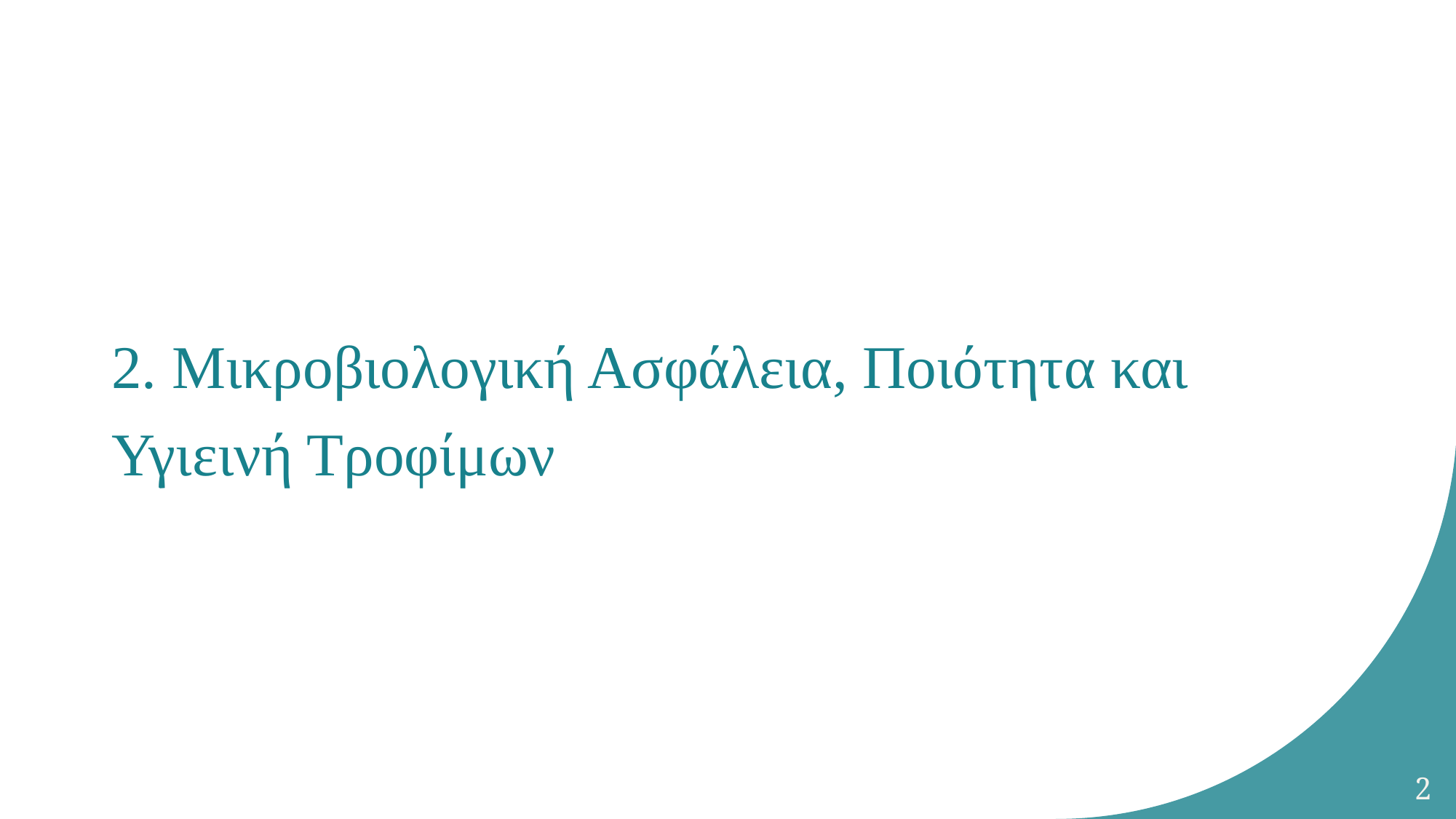

2. Μικροβιολογική Ασφάλεια, Ποιότητα και Υγιεινή Τροφίμων
2